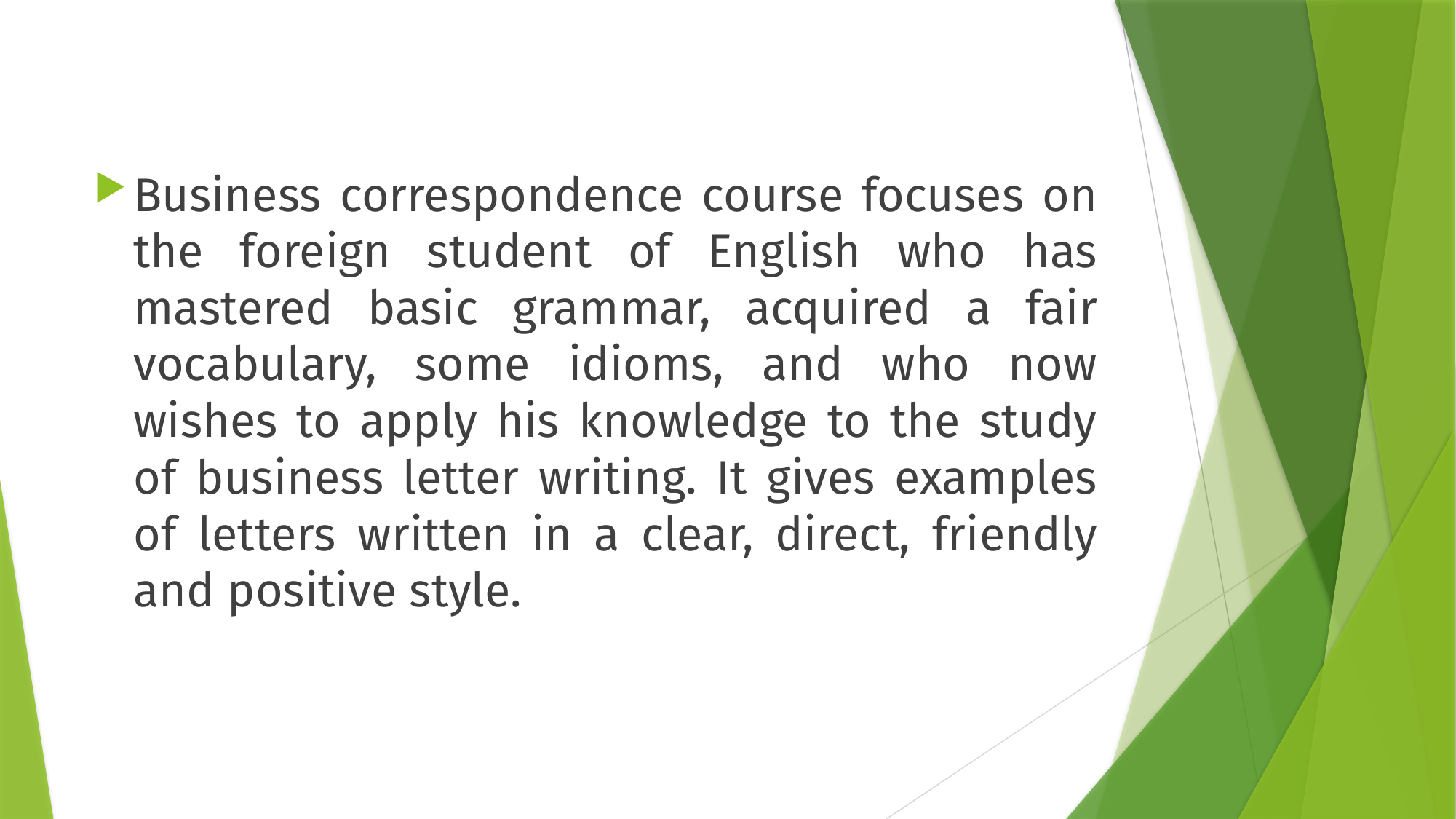

Business correspondence course focuses on the foreign student of English who has mastered basic grammar, acquired a fair vocabulary, some idioms, and who now wishes to apply his knowledge to the study of business letter writing. It gives examples of letters written in a clear, direct, friendly and positive style.